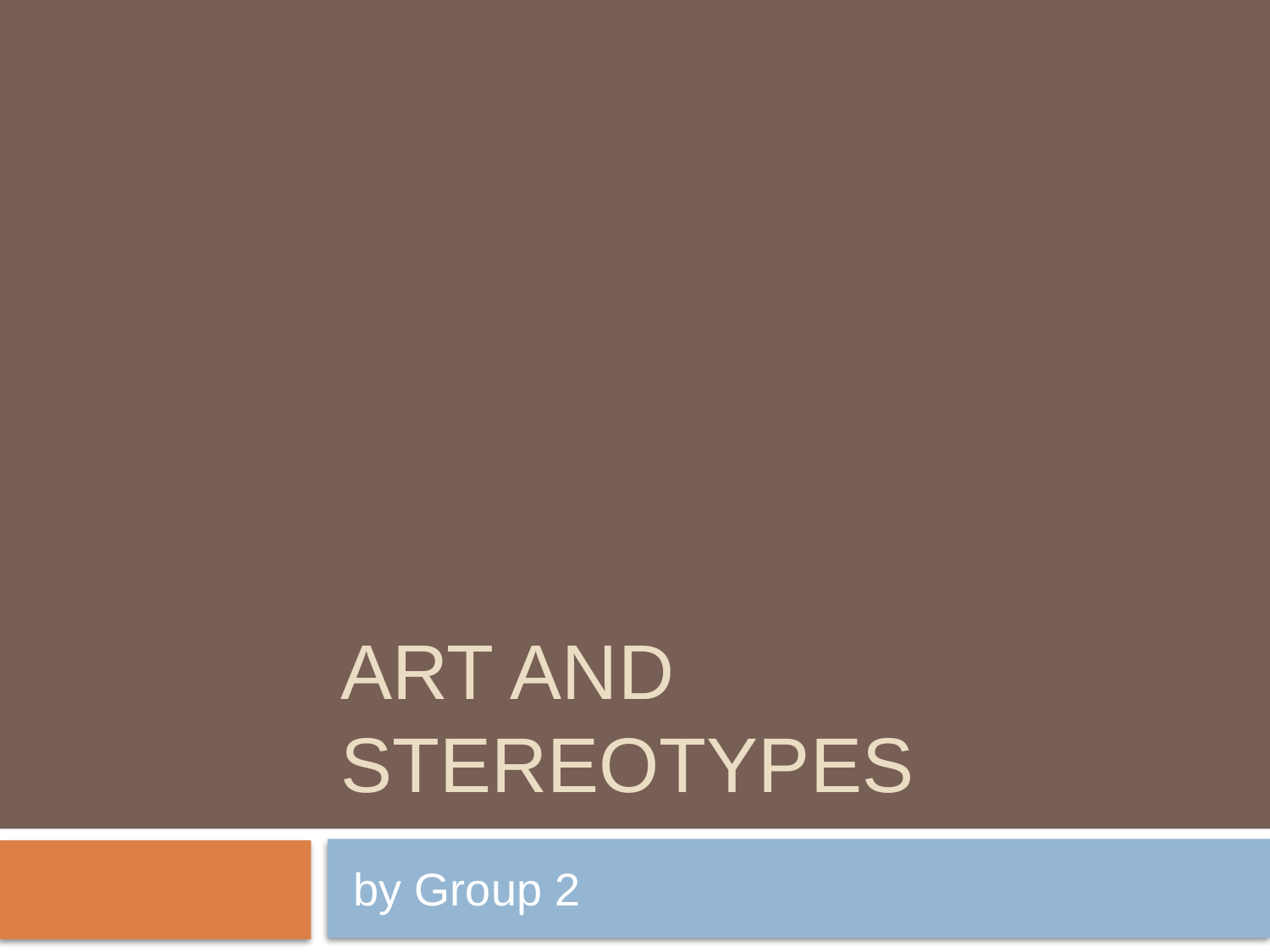

# Art and stereotypes
 by Group 2